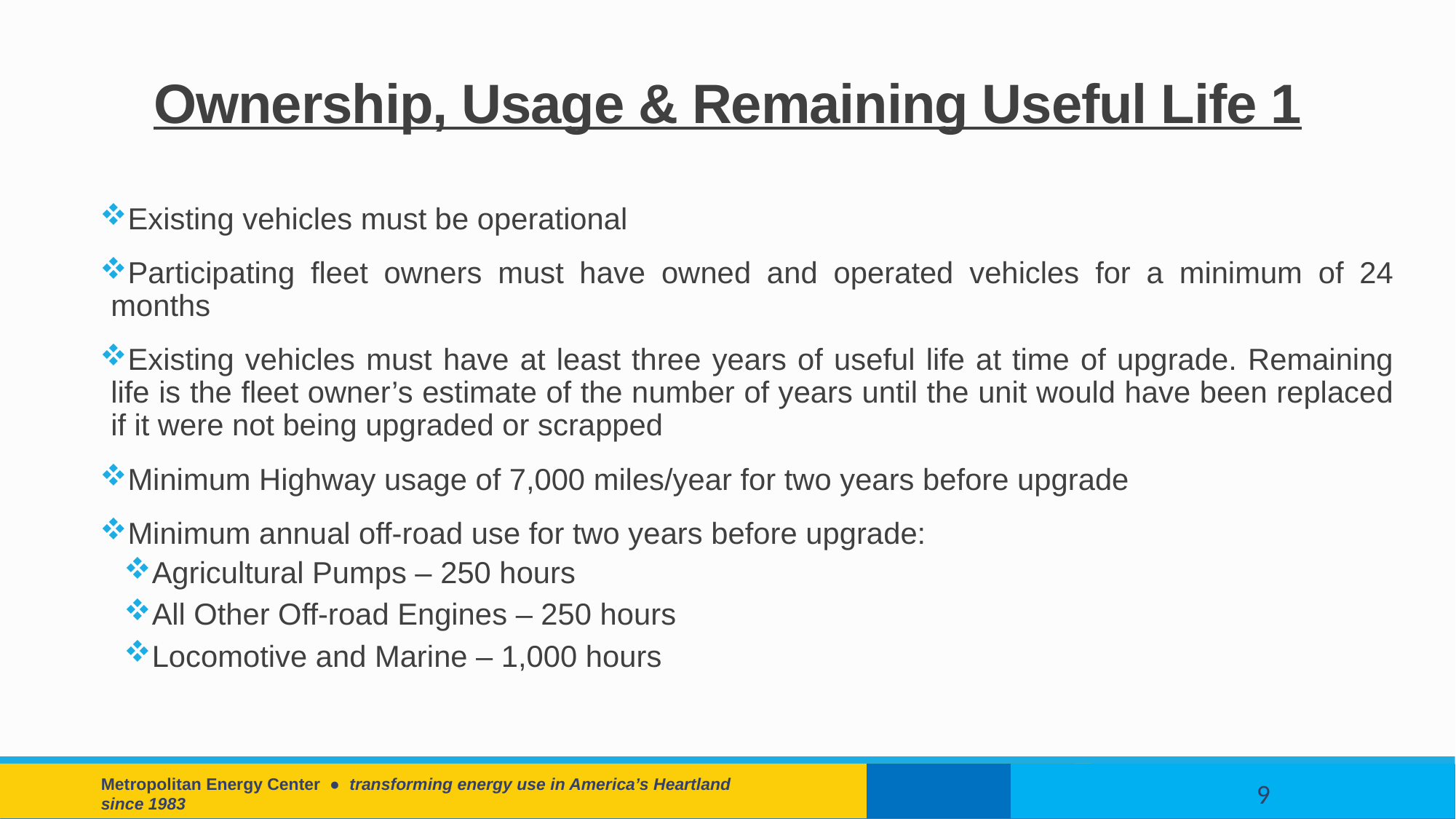

# Ownership, Usage & Remaining Useful Life 1

Existing vehicles must be operational
Participating fleet owners must have owned and operated vehicles for a minimum of 24 months
Existing vehicles must have at least three years of useful life at time of upgrade. Remaining life is the fleet owner’s estimate of the number of years until the unit would have been replaced if it were not being upgraded or scrapped
Minimum Highway usage of 7,000 miles/year for two years before upgrade
Minimum annual off-road use for two years before upgrade:
Agricultural Pumps – 250 hours
All Other Off-road Engines – 250 hours
Locomotive and Marine – 1,000 hours